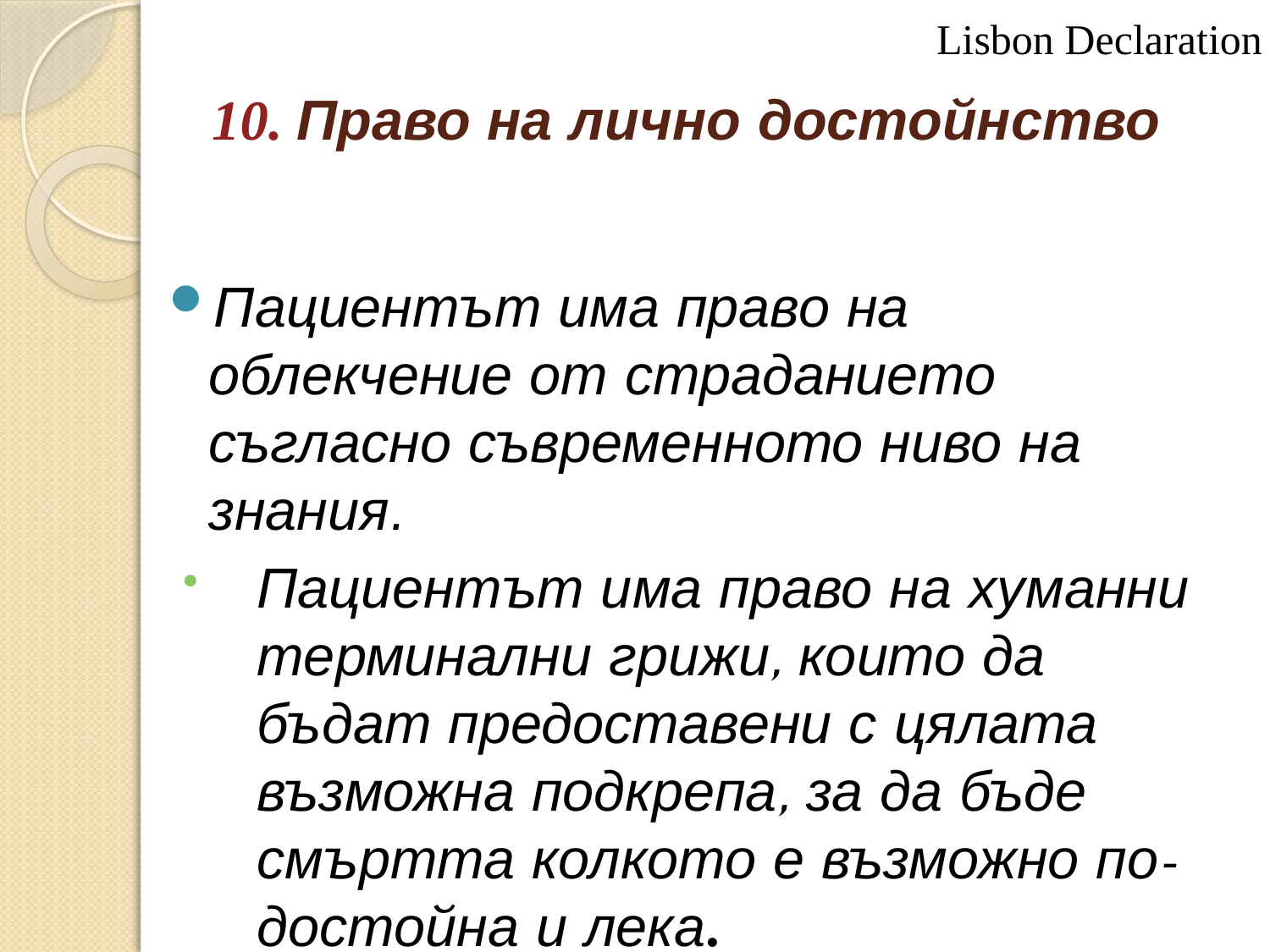

Lisbon Declaration
# 10. Право на лично достойнство
Пациентът има право на облекчение от страданието съгласно съвременното ниво на знания.
Пациентът има право на хуманни терминални грижи, които да бъдат предоставени с цялата възможна подкрепа, за да бъде смъртта колкото е възможно по-достойна и лека.